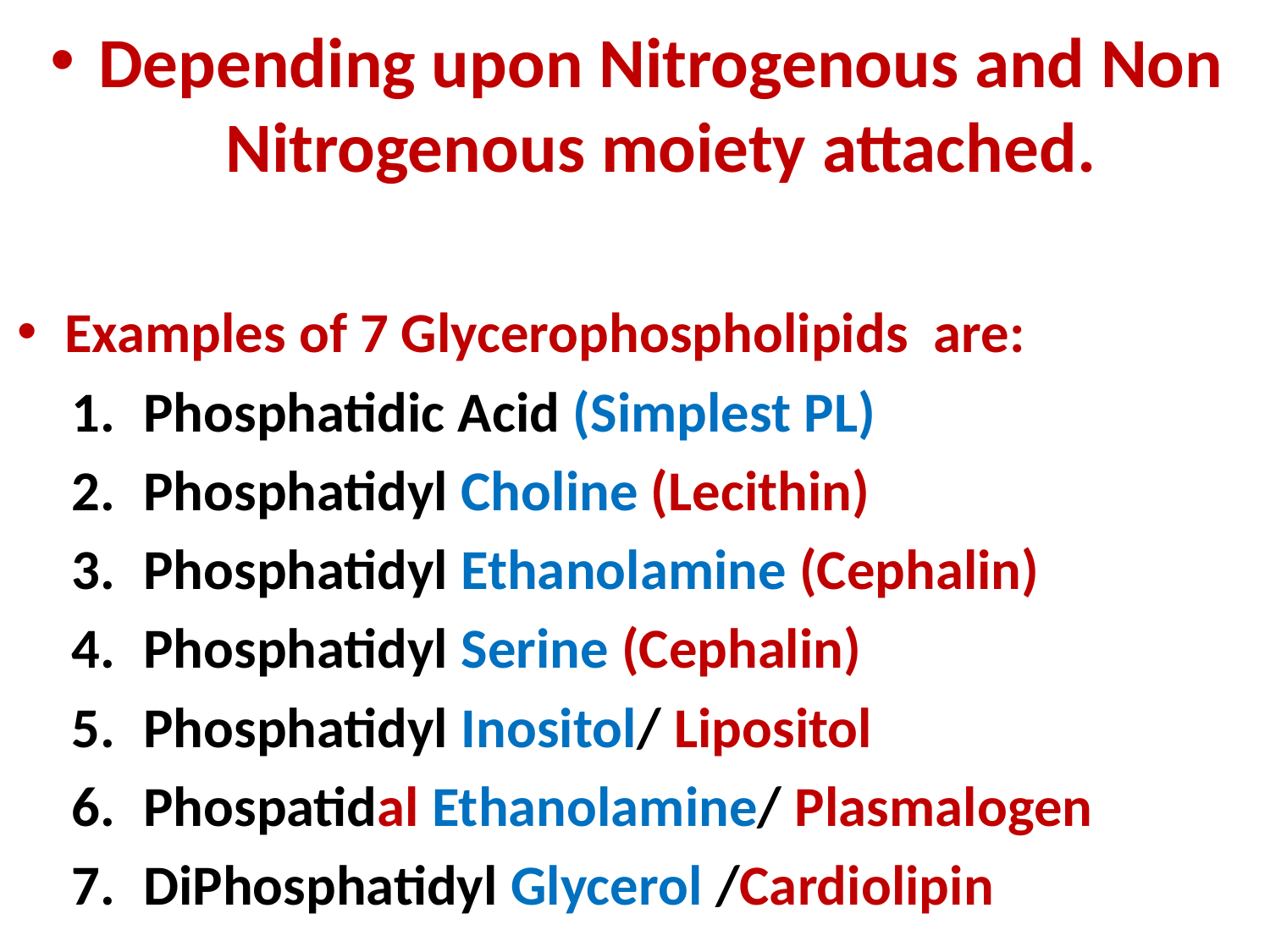

Depending upon Nitrogenous and Non Nitrogenous moiety attached.

Examples of 7 Glycerophospholipids  are:
Phosphatidic Acid (Simplest PL)
Phosphatidyl Choline (Lecithin)
Phosphatidyl Ethanolamine (Cephalin)
Phosphatidyl Serine (Cephalin)
Phosphatidyl Inositol/ Lipositol
Phospatidal Ethanolamine/ Plasmalogen
DiPhosphatidyl Glycerol /Cardiolipin